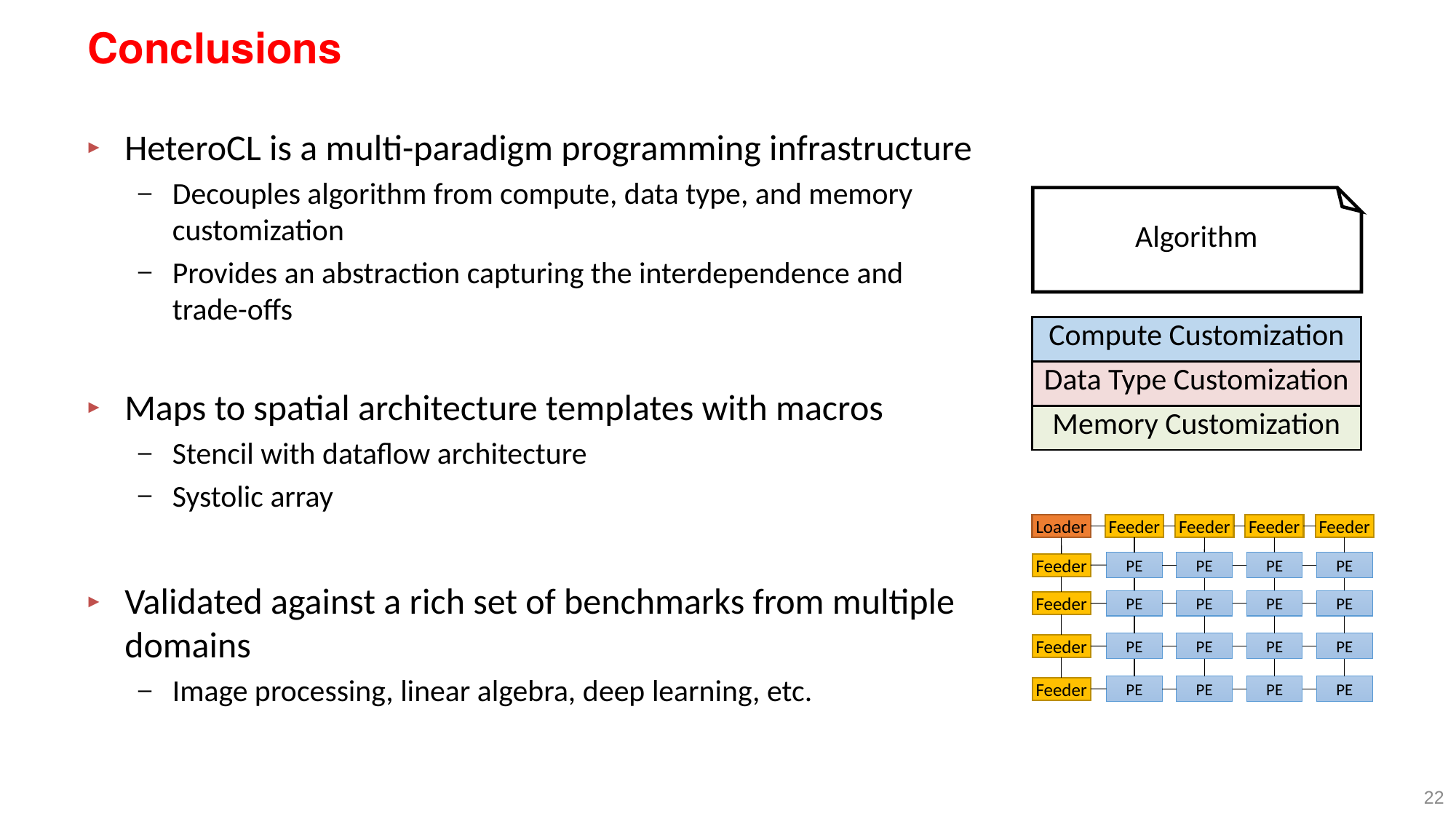

# Conclusions
HeteroCL is a multi-paradigm programming infrastructure
Decouples algorithm from compute, data type, and memory customization
Provides an abstraction capturing the interdependence and trade-offs

Maps to spatial architecture templates with macros
Stencil with dataflow architecture
Systolic array

Validated against a rich set of benchmarks from multiple domains
Image processing, linear algebra, deep learning, etc.

| Algorithm |
| --- |

| Compute Customization |
| --- |
| Data Type Customization |
| Memory Customization |
Loader
Feeder
Feeder
Feeder
Feeder
PE
PE
PE
PE
PE
PE
PE
PE
PE
PE
PE
PE
PE
PE
PE
PE
Feeder
Feeder
Feeder
Feeder
22